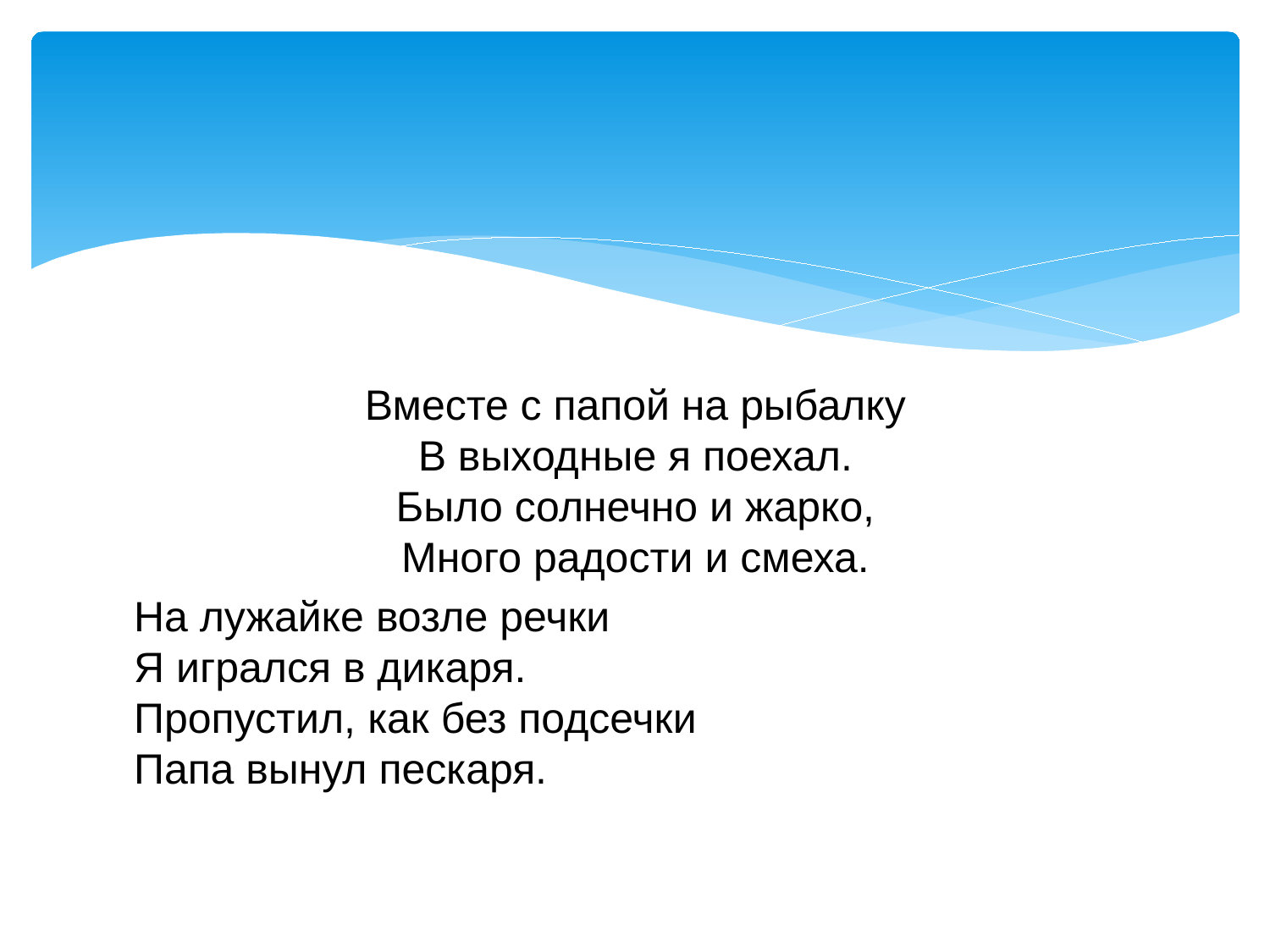

Вместе с папой на рыбалку
В выходные я поехал.
Было солнечно и жарко,
Много радости и смеха.
На лужайке возле речки
Я игрался в дикаря.
Пропустил, как без подсечки
Папа вынул пескаря.